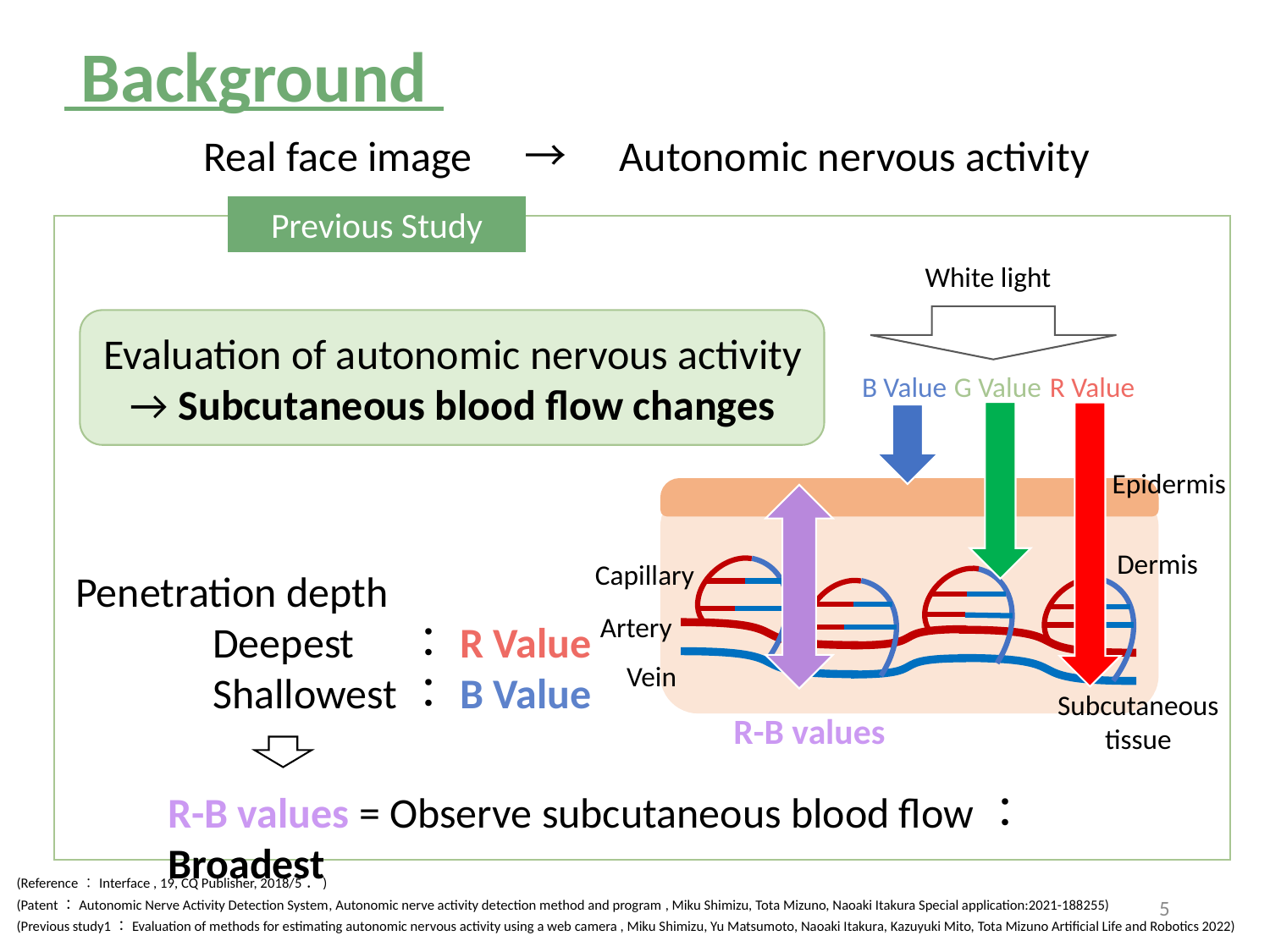

Background
Real face image　→　Autonomic nervous activity
Previous Study

White light

B Value
G Value
R Value

Epidermis

Dermis

Capillary

Artery
Vein
Subcutaneous
tissue

Evaluation of autonomic nervous activity
→ Subcutaneous blood flow changes

Penetration depth
　　　Deepest　：R Value
　　　Shallowest：B Value
R-B values

R-B values = Observe subcutaneous blood flow：Broadest
(Reference：Interface , 19, CQ Publisher, 2018/5．)
5
(Patent：Autonomic Nerve Activity Detection System, Autonomic nerve activity detection method and program , Miku Shimizu, Tota Mizuno, Naoaki Itakura Special application:2021-188255)
(Previous study1：Evaluation of methods for estimating autonomic nervous activity using a web camera , Miku Shimizu, Yu Matsumoto, Naoaki Itakura, Kazuyuki Mito, Tota Mizuno Artificial Life and Robotics 2022)